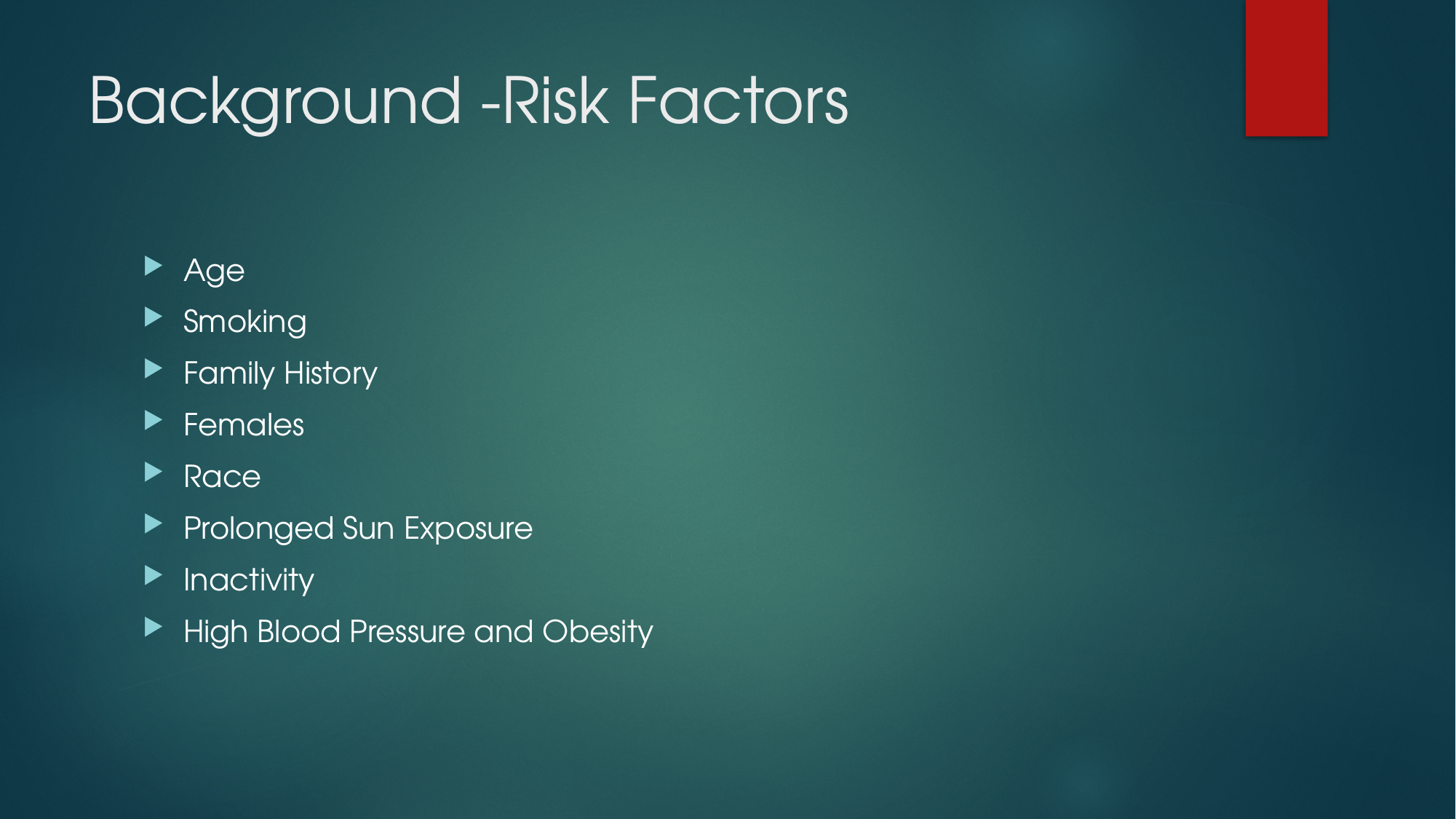

# Background -Risk Factors
Age
Smoking
Family History
Females
Race
Prolonged Sun Exposure
Inactivity
High Blood Pressure and Obesity